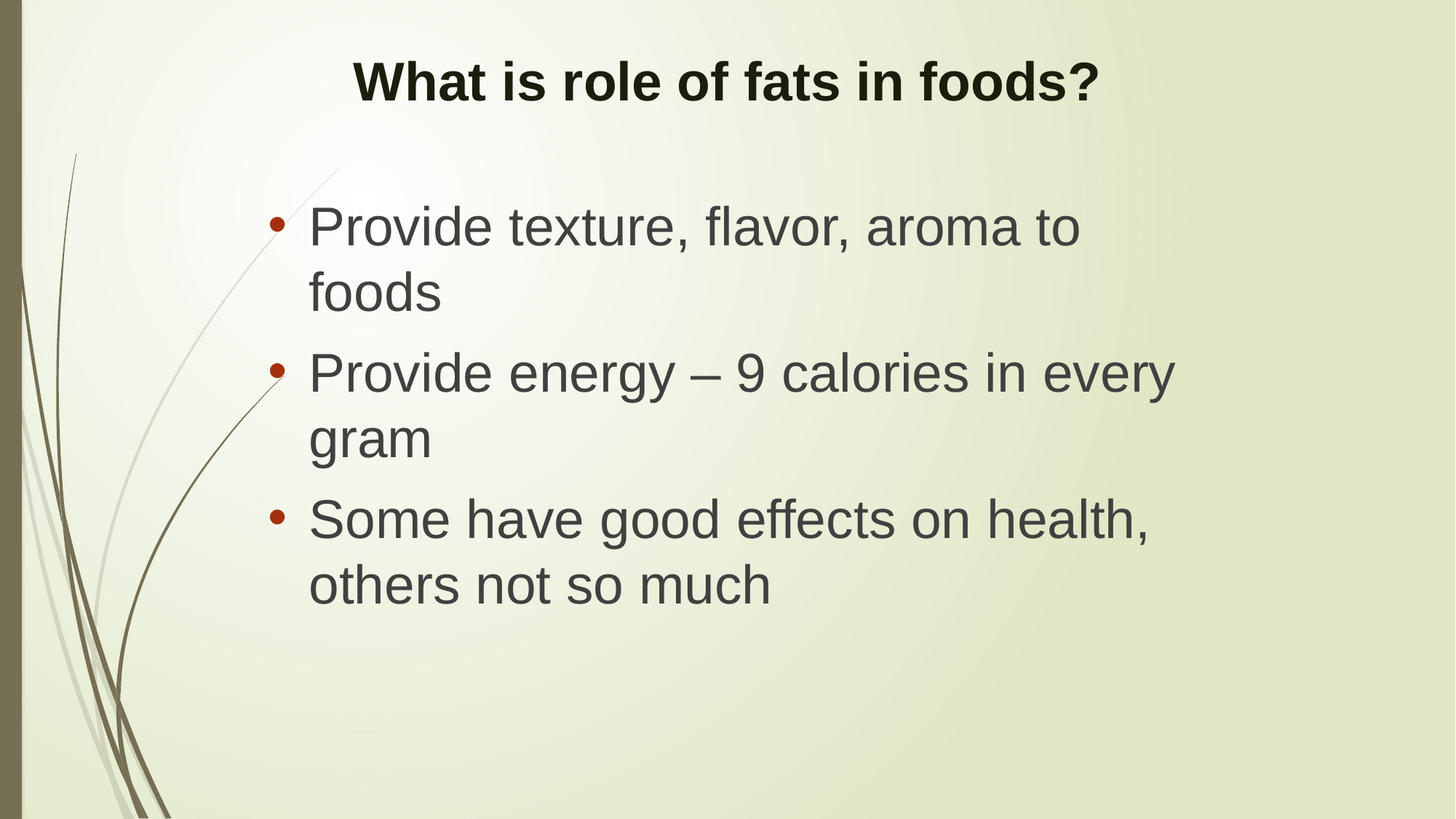

# What is role of fats in foods?
Provide texture, flavor, aroma to foods
Provide energy – 9 calories in every gram
Some have good effects on health, others not so much